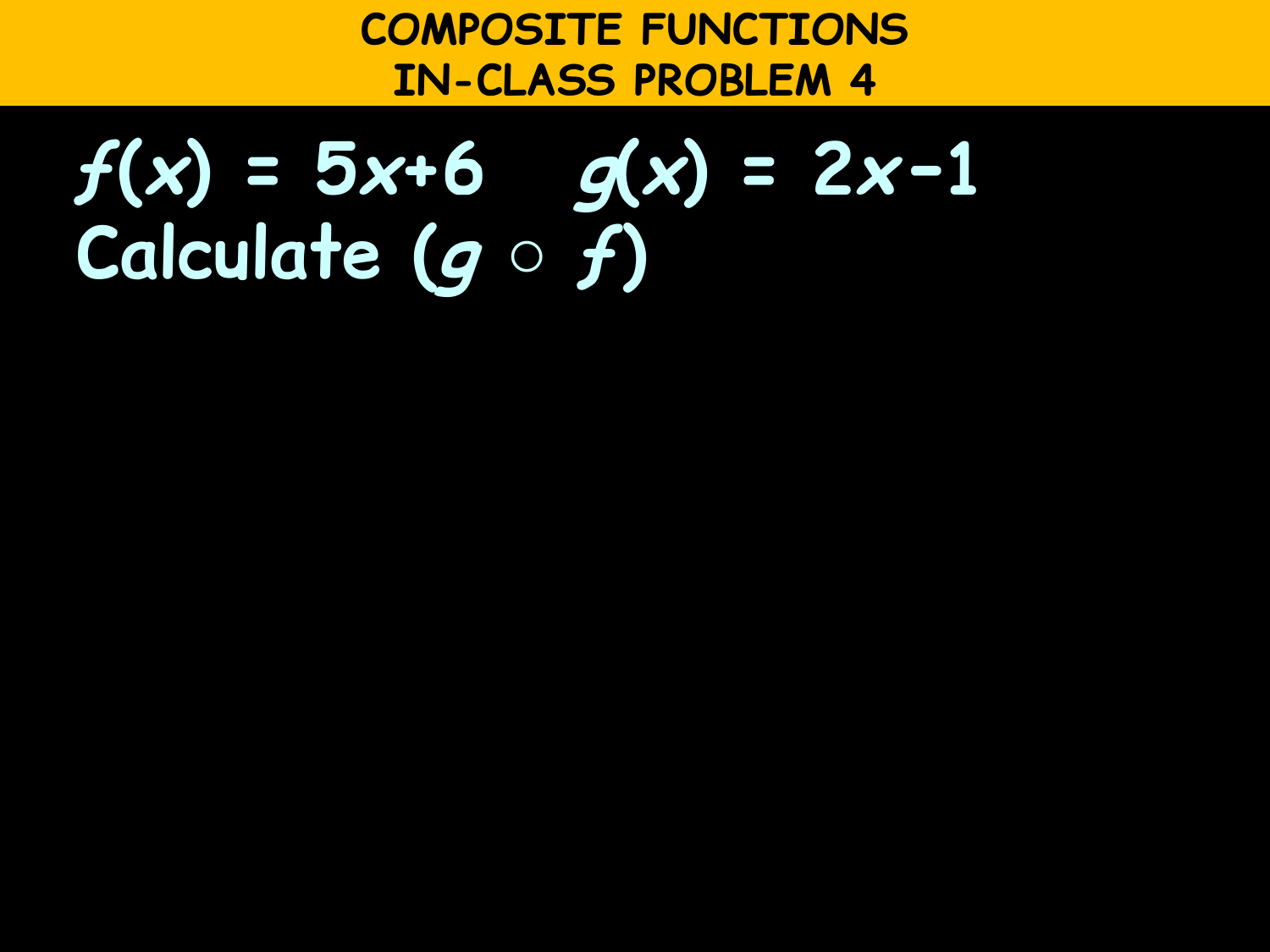

COMPOSITE FUNCTIONS
IN-CLASS PROBLEM 4
ƒ(x) = 5x+6   g(x) = 2x –1   Calculate (g ○ ƒ)